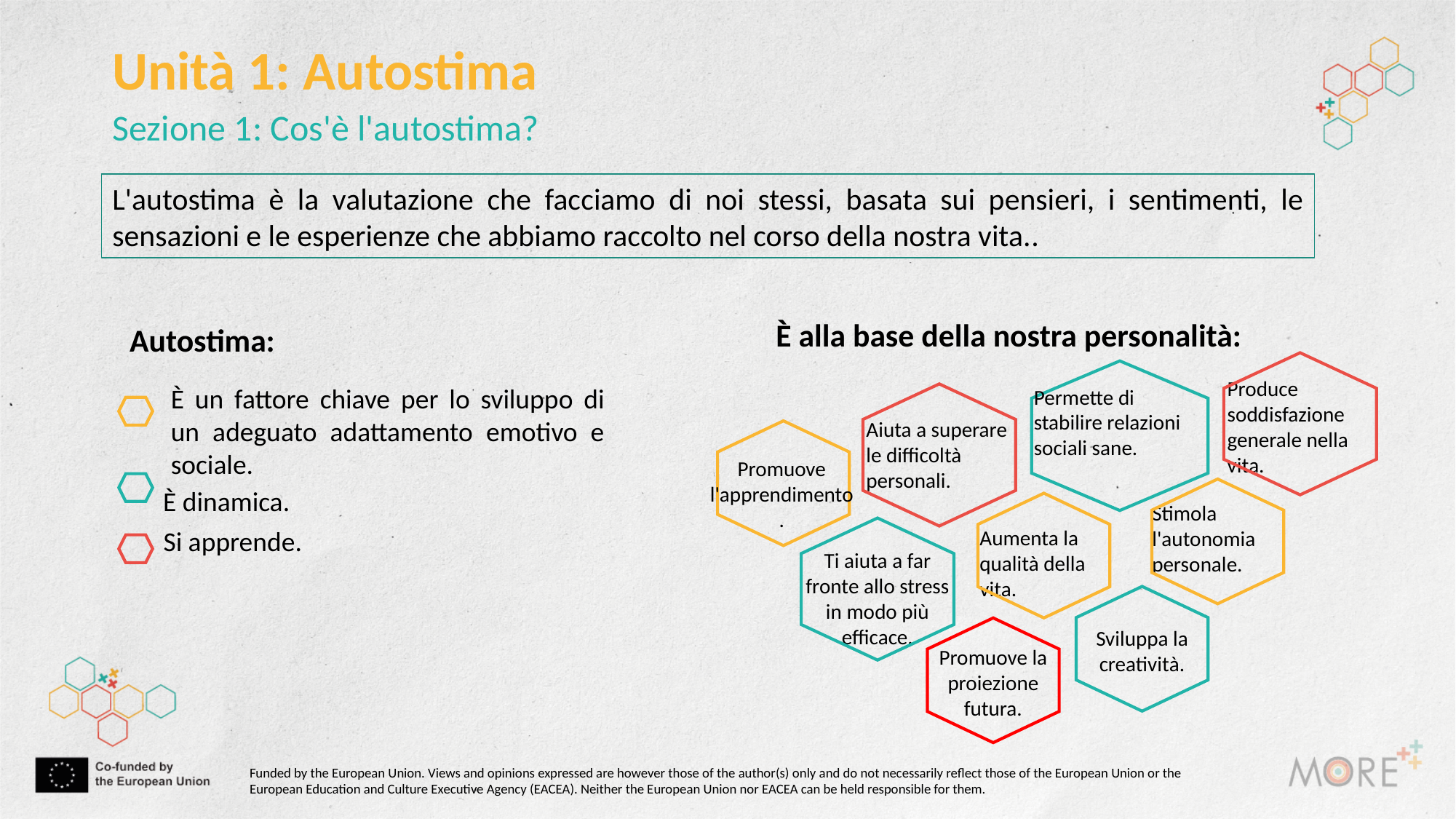

Unità 1: Autostima

Sezione 1: Cos'è l'autostima?

L'autostima è la valutazione che facciamo di noi stessi, basata sui pensieri, i sentimenti, le sensazioni e le esperienze che abbiamo raccolto nel corso della nostra vita..
È alla base della nostra personalità:

Autostima:

Produce soddisfazione generale nella vita.

È un fattore chiave per lo sviluppo di un adeguato adattamento emotivo e sociale.

Permette di stabilire relazioni sociali sane.

Aiuta a superare le difficoltà personali.

Promuove l'apprendimento.

È dinamica.

Stimola l'autonomia personale.

Aumenta la qualità della vita.

Si apprende.

Ti aiuta a far fronte allo stress in modo più efficace.

Sviluppa la creatività.
Promuove la proiezione futura.
Funded by the European Union. Views and opinions expressed are however those of the author(s) only and do not necessarily reflect those of the European Union or the European Education and Culture Executive Agency (EACEA). Neither the European Union nor EACEA can be held responsible for them.